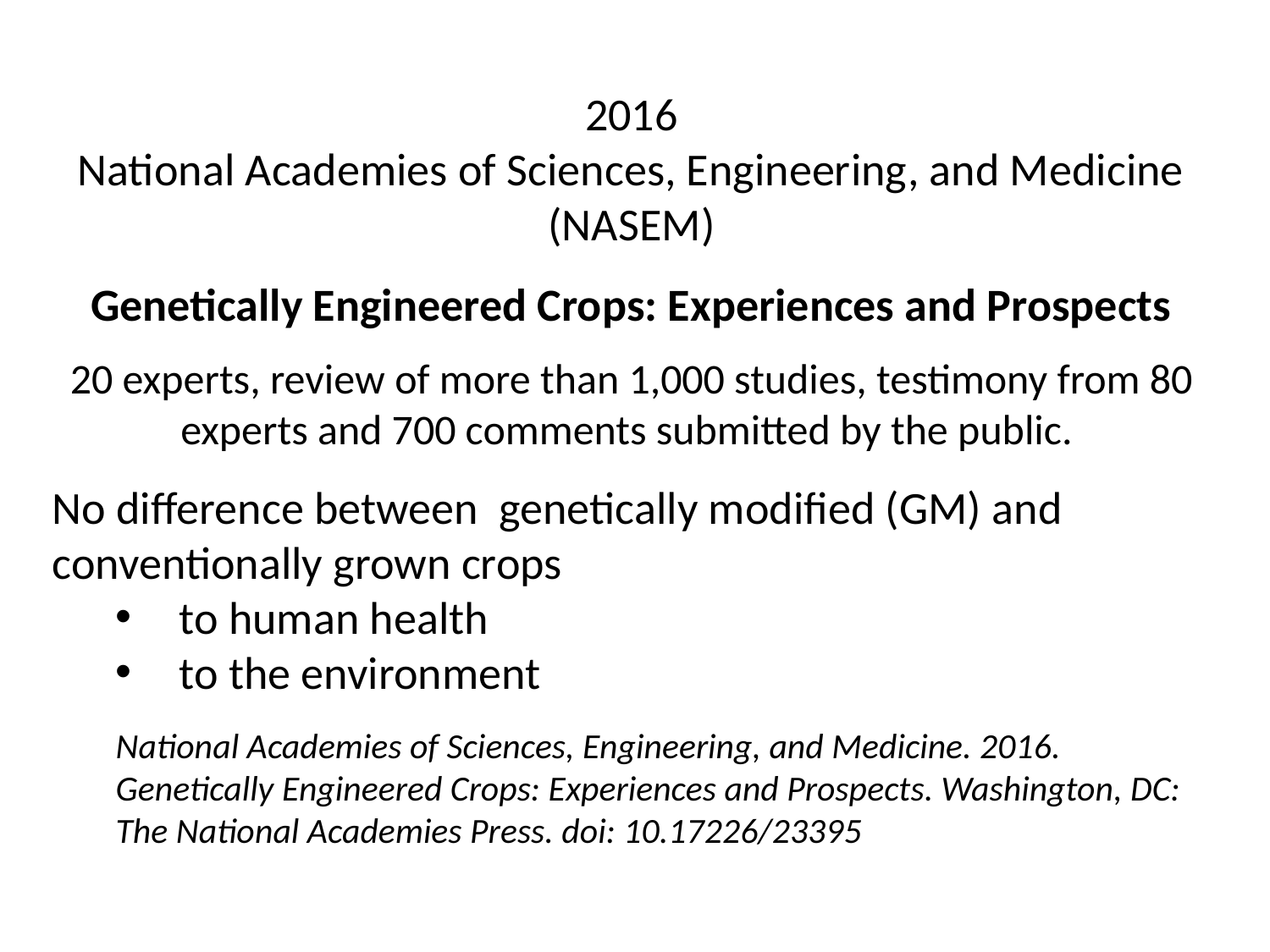

2016
National Academies of Sciences, Engineering, and Medicine (NASEM)

Genetically Engineered Crops: Experiences and Prospects

20 experts, review of more than 1,000 studies, testimony from 80 experts and 700 comments submitted by the public.

No difference between  genetically modified (GM) and conventionally grown crops
to human health
to the environment

National Academies of Sciences, Engineering, and Medicine. 2016. Genetically Engineered Crops: Experiences and Prospects. Washington, DC: The National Academies Press. doi: 10.17226/23395